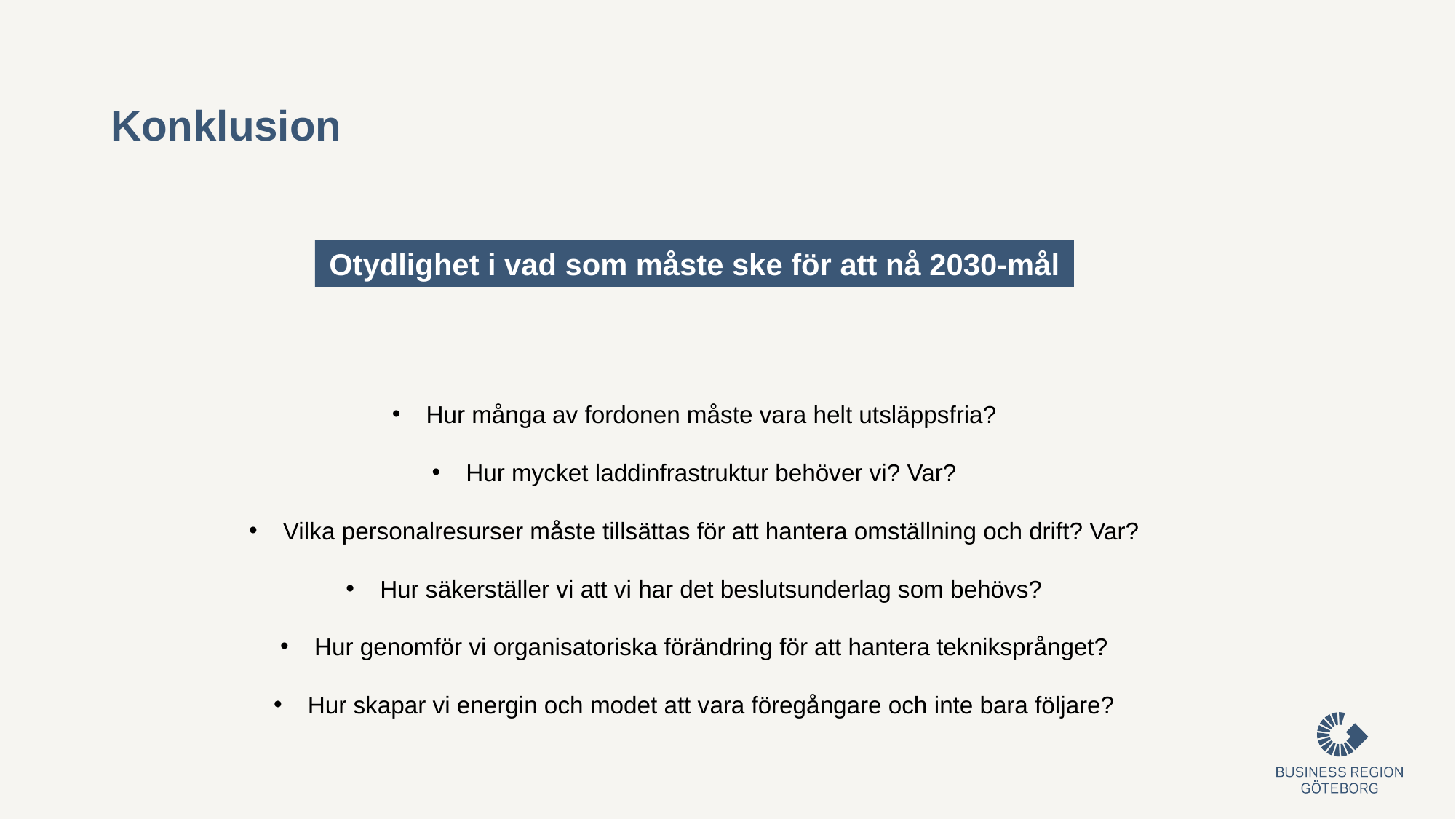

# Konklusion
Otydlighet i vad som måste ske för att nå 2030-mål
Hur många av fordonen måste vara helt utsläppsfria?

Hur mycket laddinfrastruktur behöver vi? Var?

Vilka personalresurser måste tillsättas för att hantera omställning och drift? Var?

Hur säkerställer vi att vi har det beslutsunderlag som behövs?

Hur genomför vi organisatoriska förändring för att hantera tekniksprånget?

Hur skapar vi energin och modet att vara föregångare och inte bara följare?